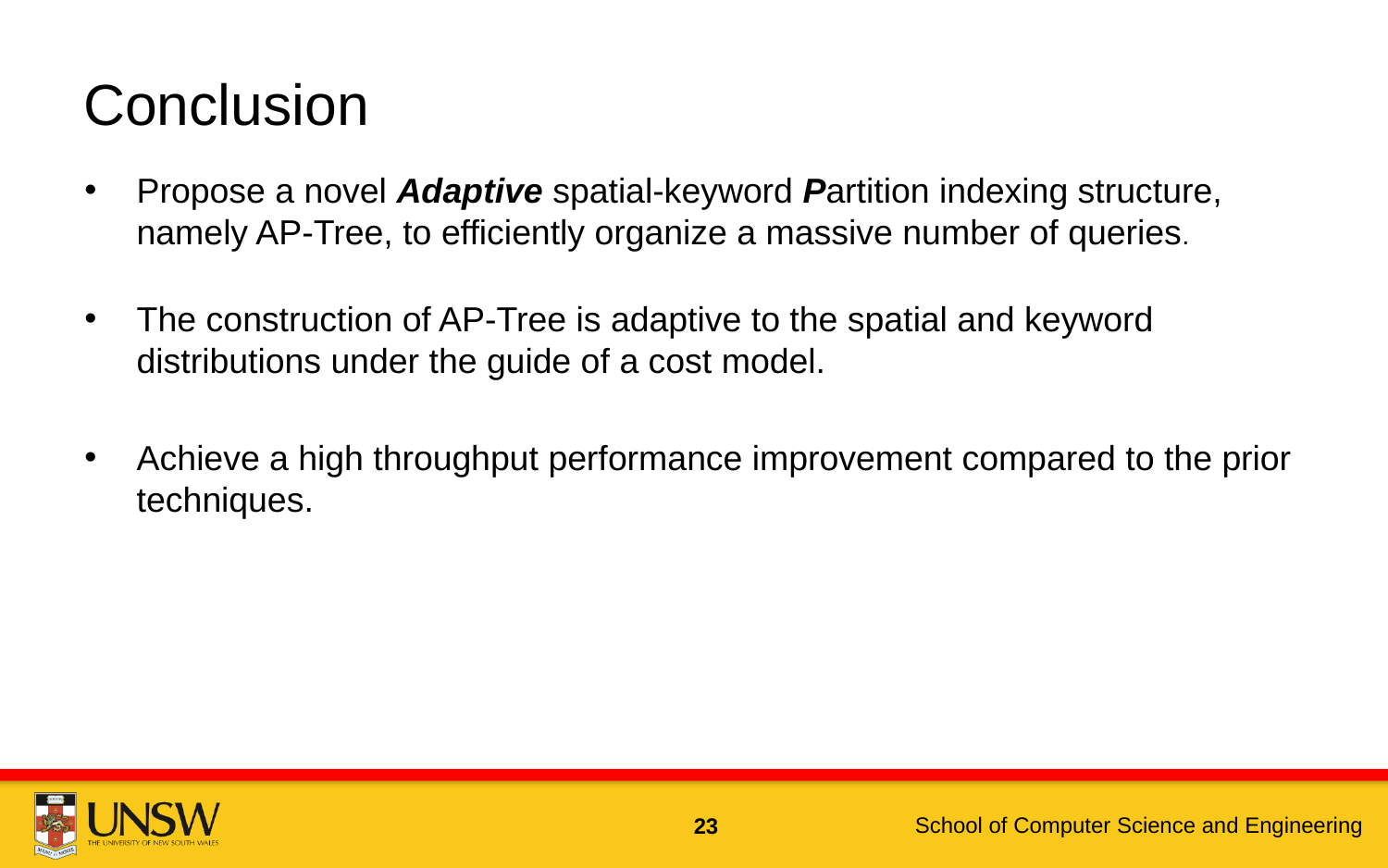

# Conclusion
Propose a novel Adaptive spatial-keyword Partition indexing structure, namely AP-Tree, to efficiently organize a massive number of queries.

The construction of AP-Tree is adaptive to the spatial and keyword distributions under the guide of a cost model.

Achieve a high throughput performance improvement compared to the prior techniques.